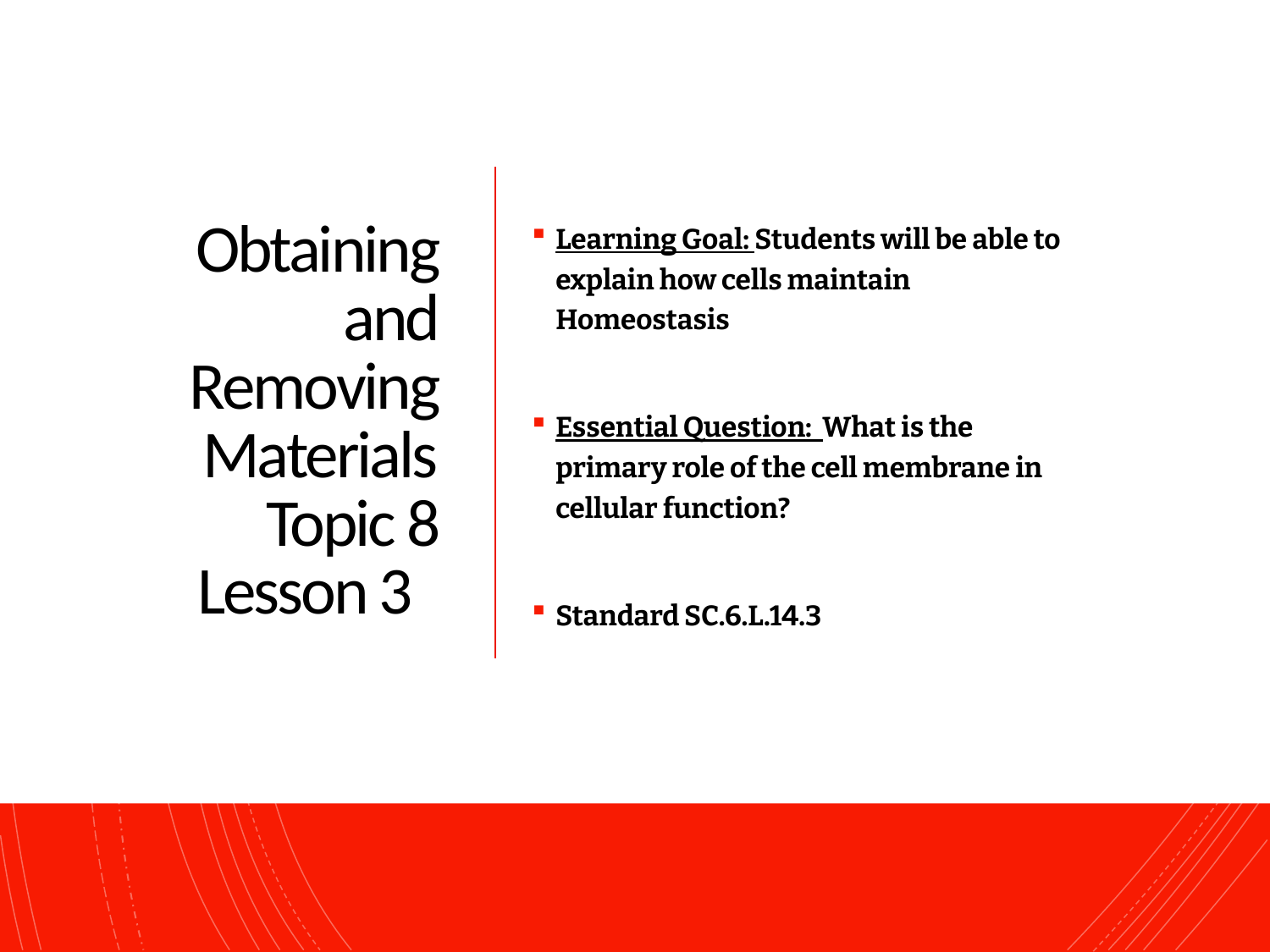

Obtaining and Removing Materials
Topic 8 Lesson 3
Learning Goal: Students will be able to explain how cells maintain Homeostasis

Essential Question:  What is the primary role of the cell membrane in cellular function?

Standard SC.6.L.14.3